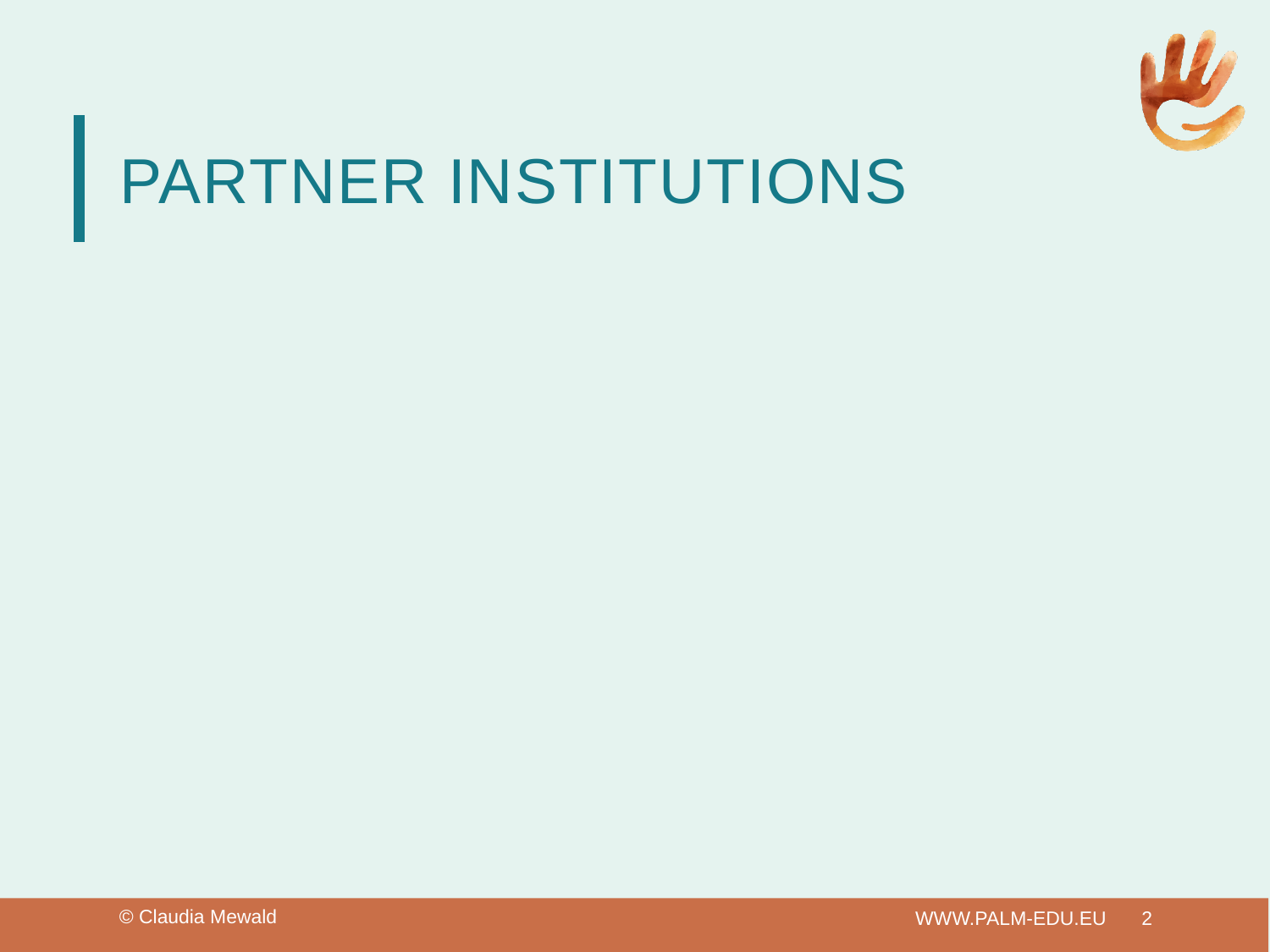

# Partner Institutions

© Claudia Mewald
www.palm-edu.eu
2